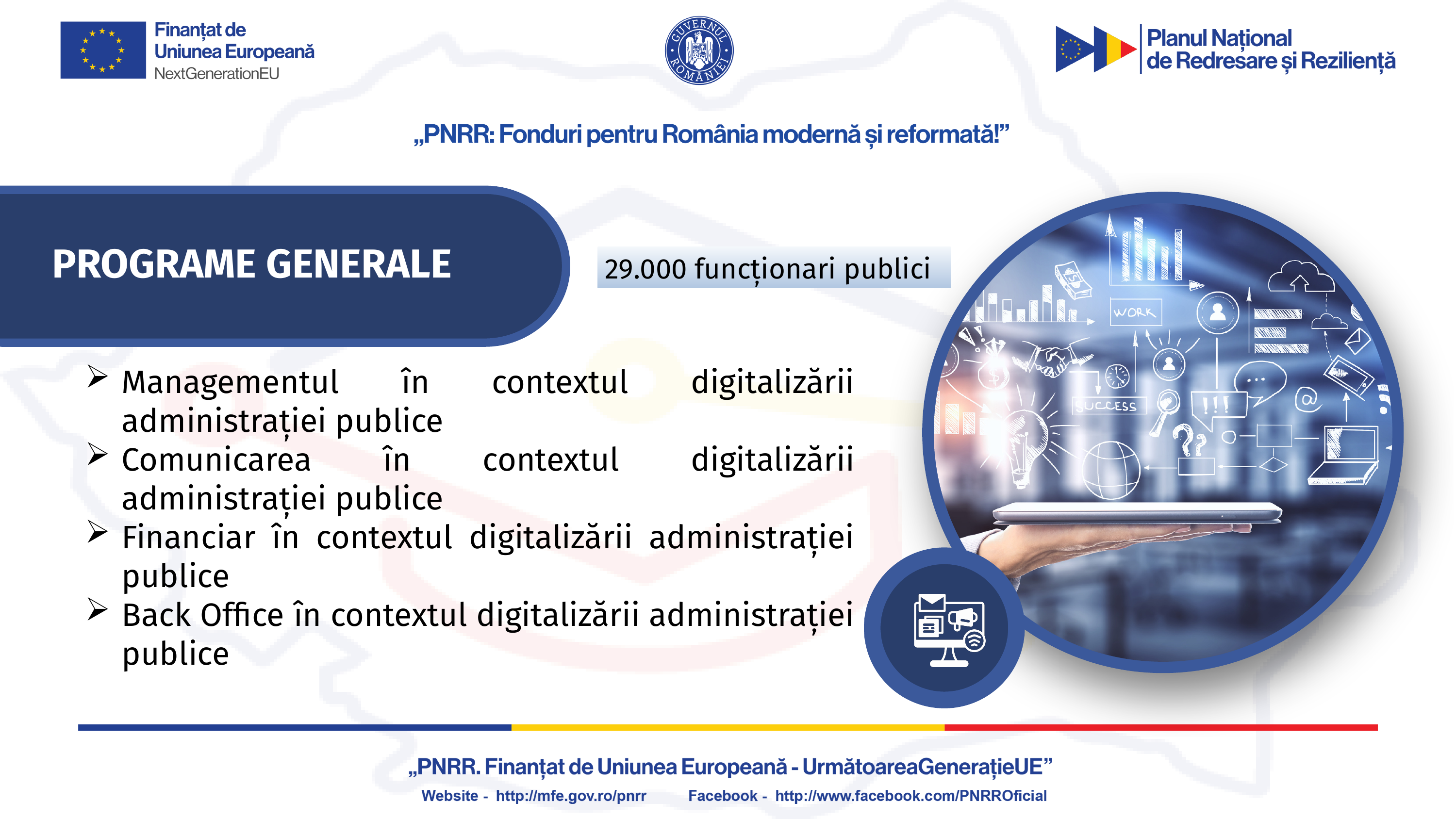

PROGRAME GENERALE
29.000 funcționari publici
Managementul în contextul digitalizării administrației publice
Comunicarea în contextul digitalizării administrației publice
Financiar în contextul digitalizării administrației publice
Back Office în contextul digitalizării administrației publice